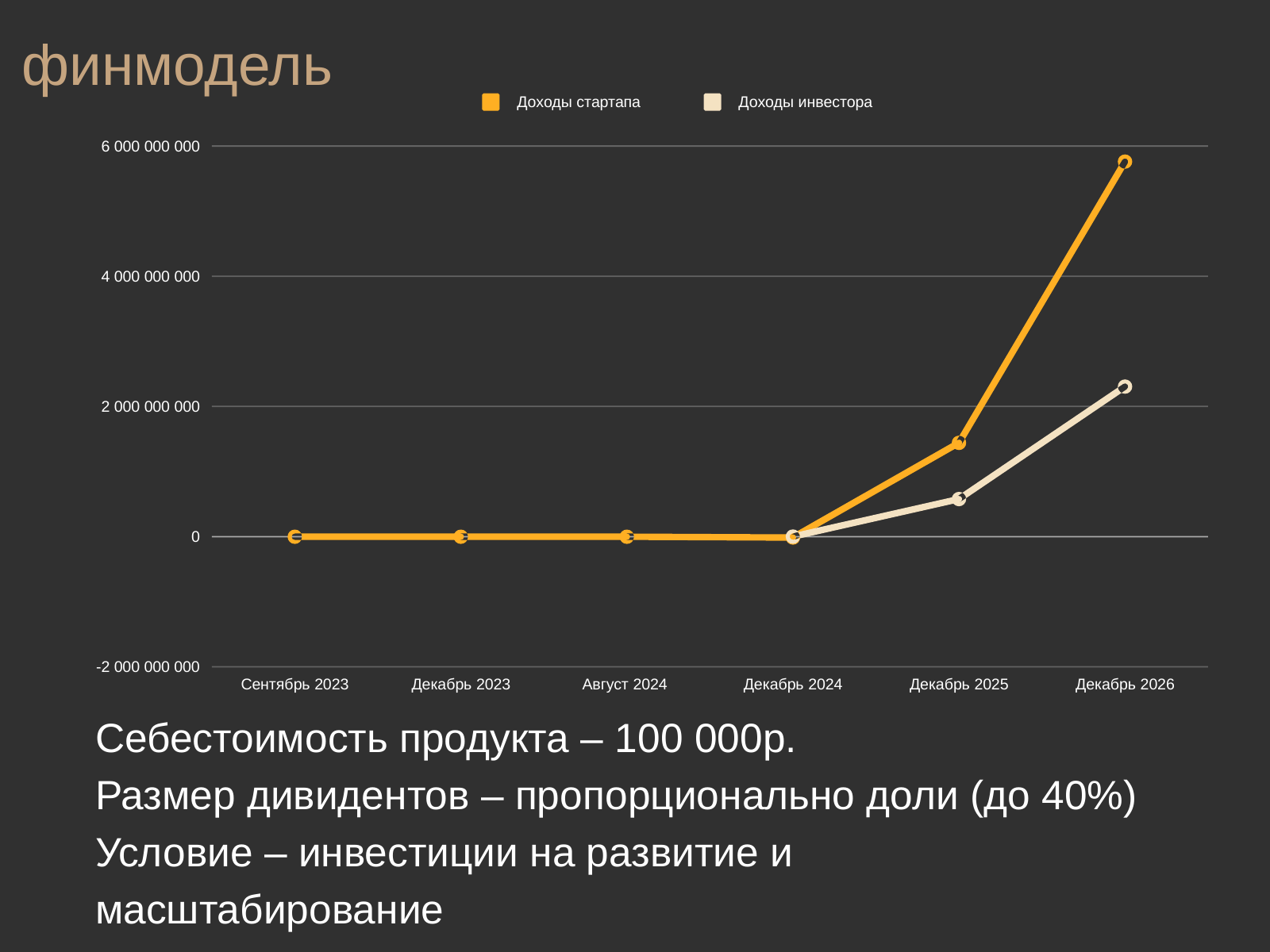

финмодель
Доходы стартапа
Доходы инвестора

6 000 000 000

4 000 000 000
2 000 000 000
0
-2 000 000 000
Сентябрь 2023
Декабрь 2023
Август 2024
Декабрь 2024
Декабрь 2025
Декабрь 2026
Себестоимость продукта – 100 000р.
Размер дивидентов – пропорционально доли (до 40%)
Условие – инвестиции на развитие и масштабирование
Изменения пропорциональности доли по приложению к договору